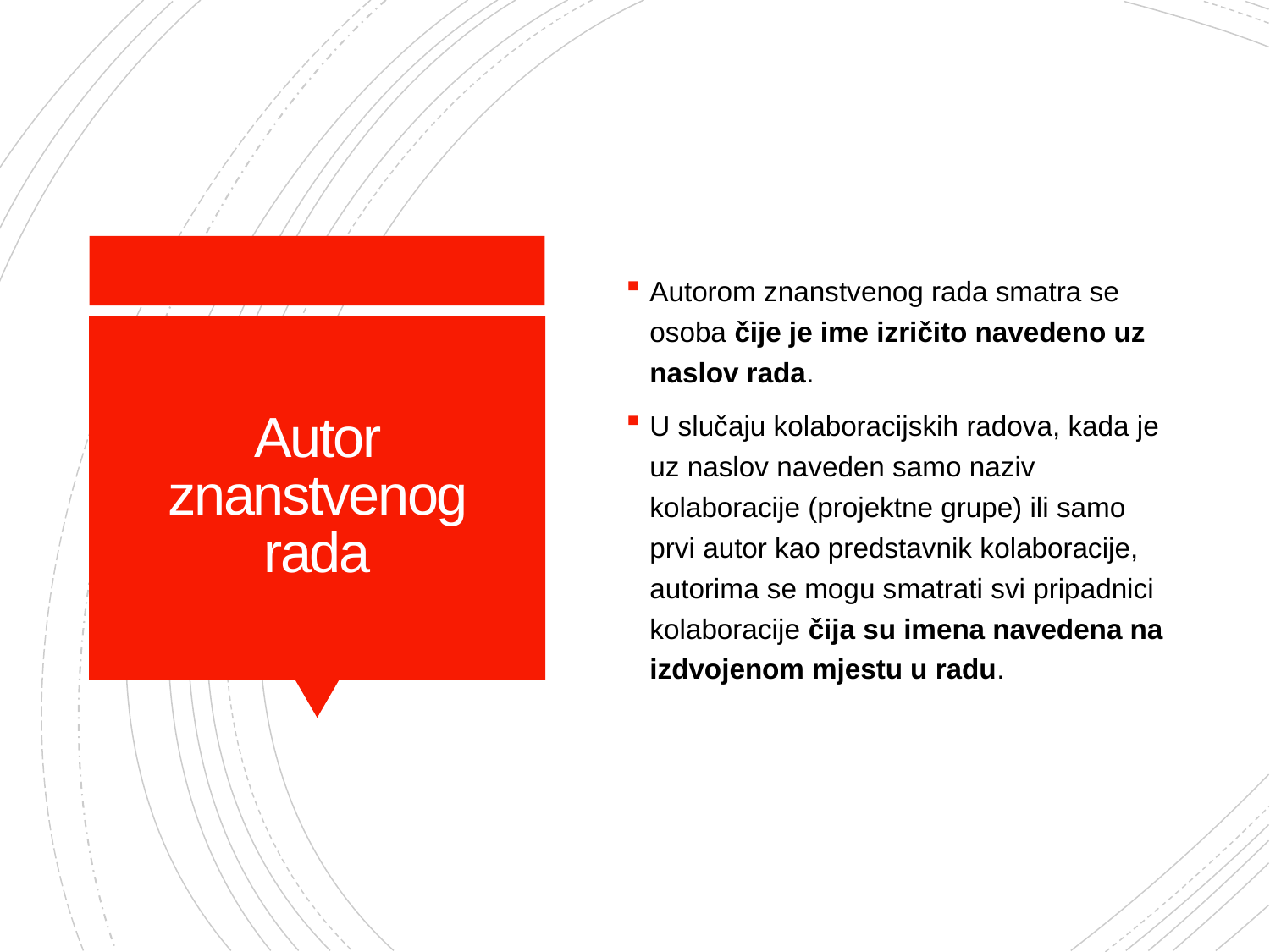

Autorom znanstvenog rada smatra se osoba čije je ime izričito navedeno uz naslov rada.
U slučaju kolaboracijskih radova, kada je uz naslov naveden samo naziv kolaboracije (projektne grupe) ili samo prvi autor kao predstavnik kolaboracije, autorima se mogu smatrati svi pripadnici kolaboracije čija su imena navedena na izdvojenom mjestu u radu.
# Autor znanstvenog rada